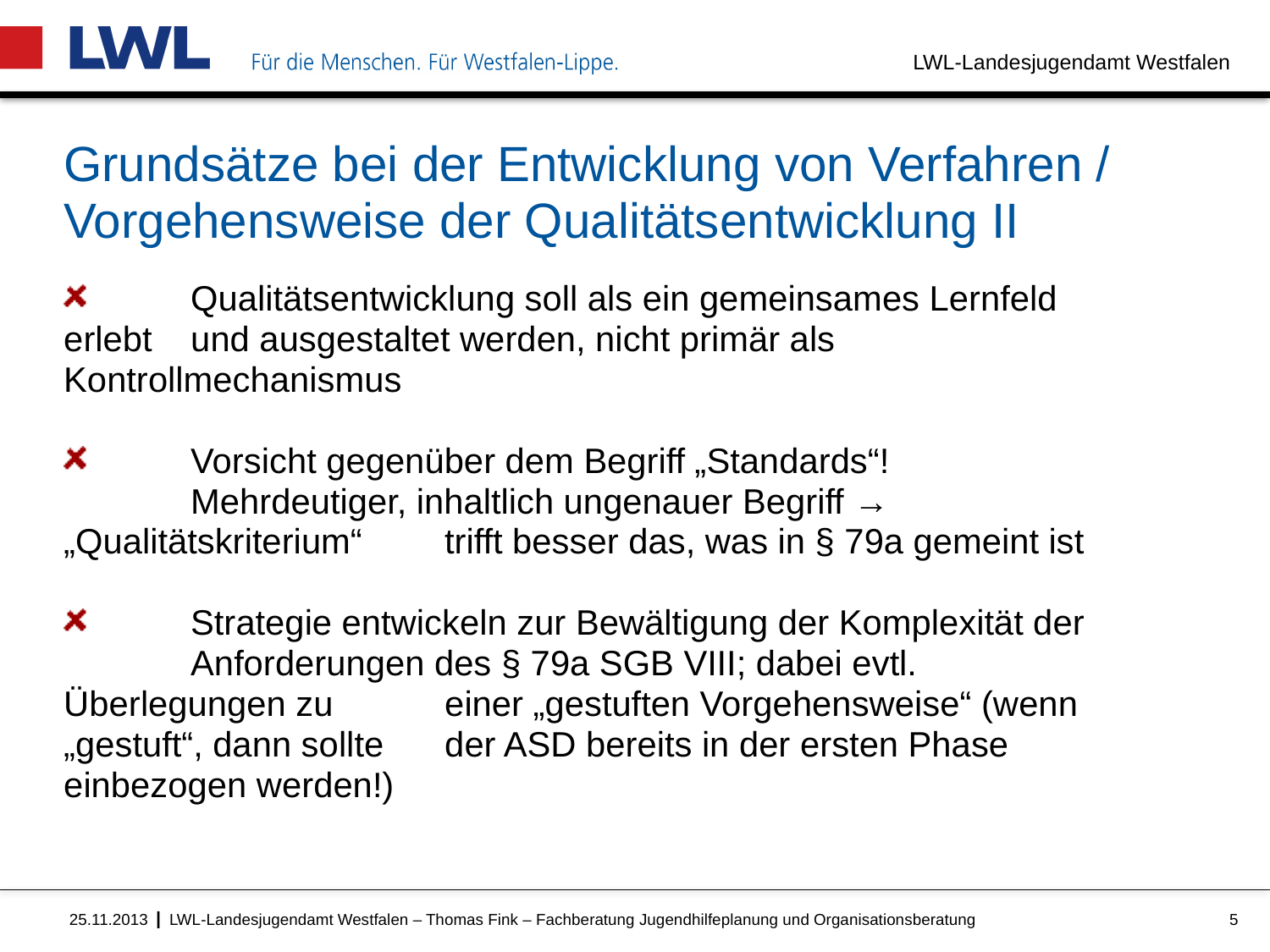

# Grundsätze bei der Entwicklung von Verfahren / Vorgehensweise der Qualitätsentwicklung II
 	Qualitätsentwicklung soll als ein gemeinsames Lernfeld erlebt 	und ausgestaltet werden, nicht primär als Kontrollmechanismus

 	Vorsicht gegenüber dem Begriff „Standards“!                       	Mehrdeutiger, inhaltlich ungenauer Begriff → „Qualitätskriterium“ 	trifft besser das, was in § 79a gemeint ist

 	Strategie entwickeln zur Bewältigung der Komplexität der 	Anforderungen des § 79a SGB VIII; dabei evtl. Überlegungen zu 	einer „gestuften Vorgehensweise“ (wenn „gestuft“, dann sollte 	der ASD bereits in der ersten Phase einbezogen werden!)

LWL-Landesjugendamt Westfalen – Thomas Fink – Fachberatung Jugendhilfeplanung und Organisationsberatung
5
25.11.2013